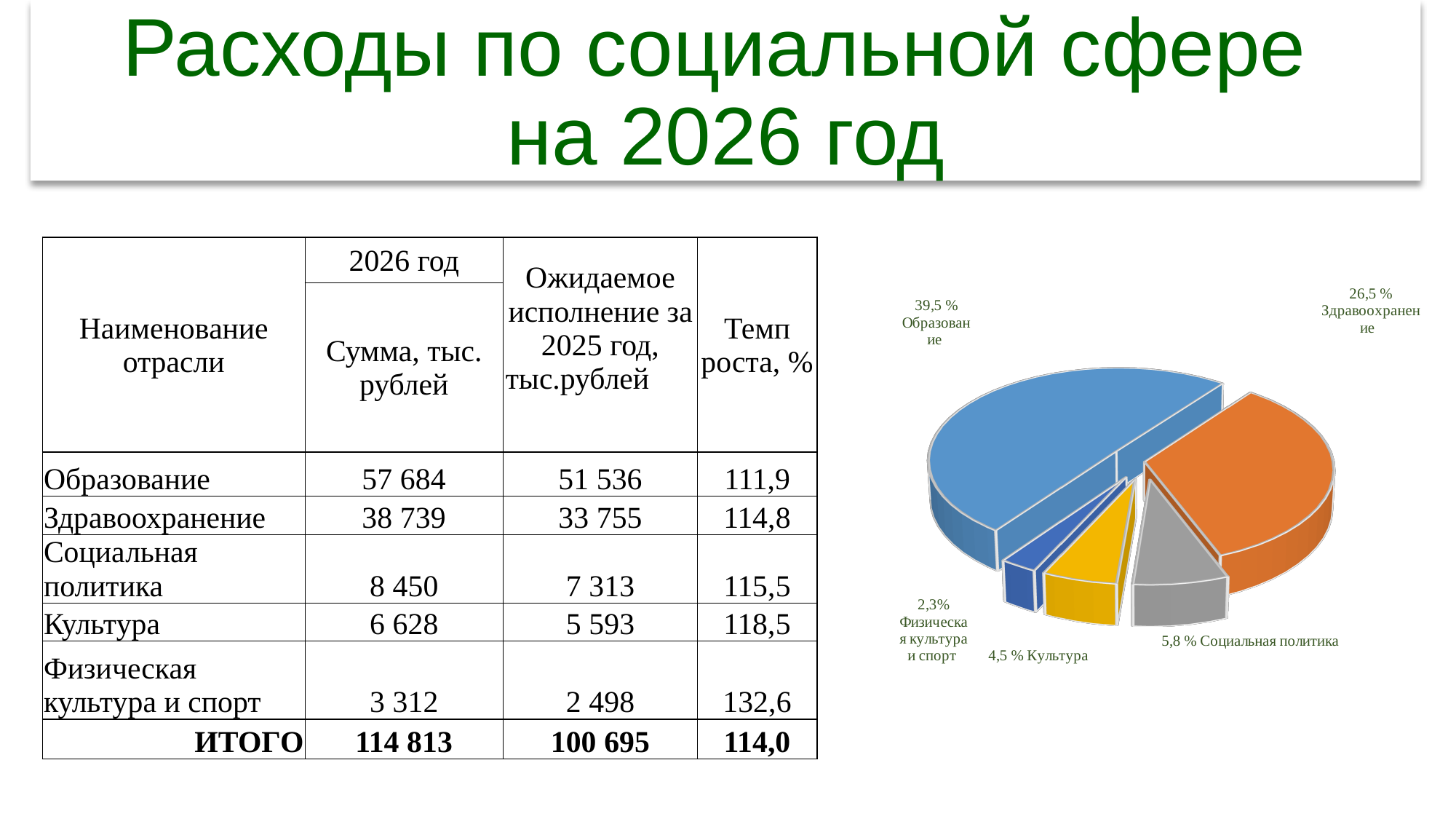

Расходы по социальной сфере
на 2026 год

[unsupported chart]

| Наименование отрасли | 2026 год | Ожидаемое исполнение за 2025 год, тыс.рублей | Темп роста, % |
| --- | --- | --- | --- |
|  | Сумма, тыс. рублей |  |  |
| Образование | 57 684 | 51 536 | 111,9 |
| Здравоохранение | 38 739 | 33 755 | 114,8 |
| Социальная политика | 8 450 | 7 313 | 115,5 |
| Культура | 6 628 | 5 593 | 118,5 |
| Физическая культура и спорт | 3 312 | 2 498 | 132,6 |
| ИТОГО | 114 813 | 100 695 | 114,0 |